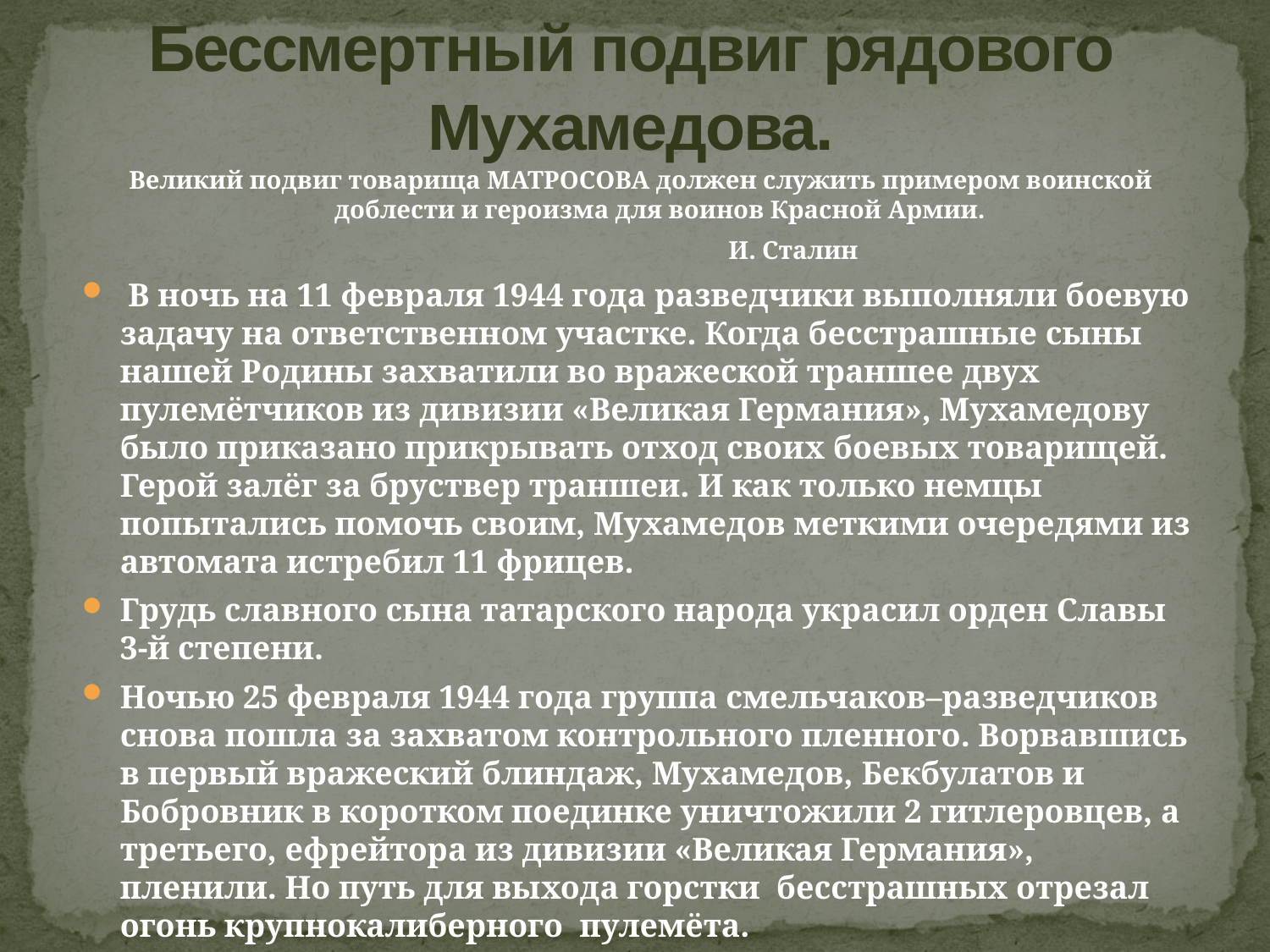

# Бессмертный подвиг рядового Мухамедова.
Великий подвиг товарища МАТРОСОВА должен служить примером воинской доблести и героизма для воинов Красной Армии.
                                                И. Сталин
 В ночь на 11 февраля 1944 года разведчики выполняли боевую задачу на ответственном участке. Когда бесстрашные сыны нашей Родины захватили во вражеской траншее двух пулемётчиков из дивизии «Великая Германия», Мухамедову было приказано прикрывать отход своих боевых товарищей. Герой залёг за бруствер траншеи. И как только немцы попытались помочь своим, Мухамедов меткими очередями из автомата истребил 11 фрицев.
Грудь славного сына татарского народа украсил орден Славы 3-й степени.
Ночью 25 февраля 1944 года группа смельчаков–разведчиков снова пошла за захватом контрольного пленного. Ворвавшись в первый вражеский блиндаж, Мухамедов, Бекбулатов и Бобровник в коротком поединке уничтожили 2 гитлеровцев, а третьего, ефрейтора из дивизии «Великая Германия», пленили. Но путь для выхода горстки  бесстрашных отрезал огонь крупнокалиберного  пулемёта.